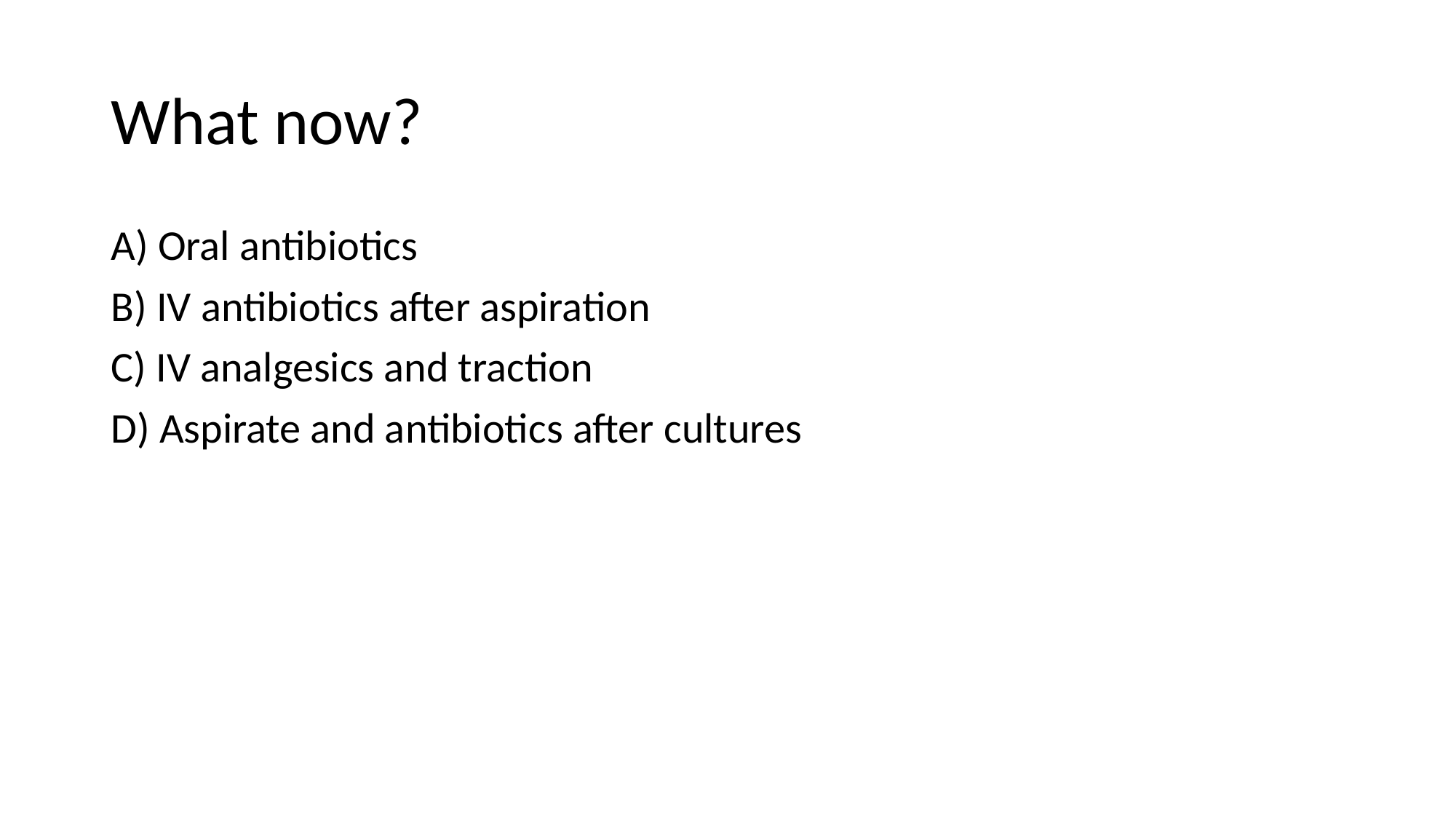

# What now?
A) Oral antibiotics
B) IV antibiotics after aspiration
C) IV analgesics and traction
D) Aspirate and antibiotics after cultures